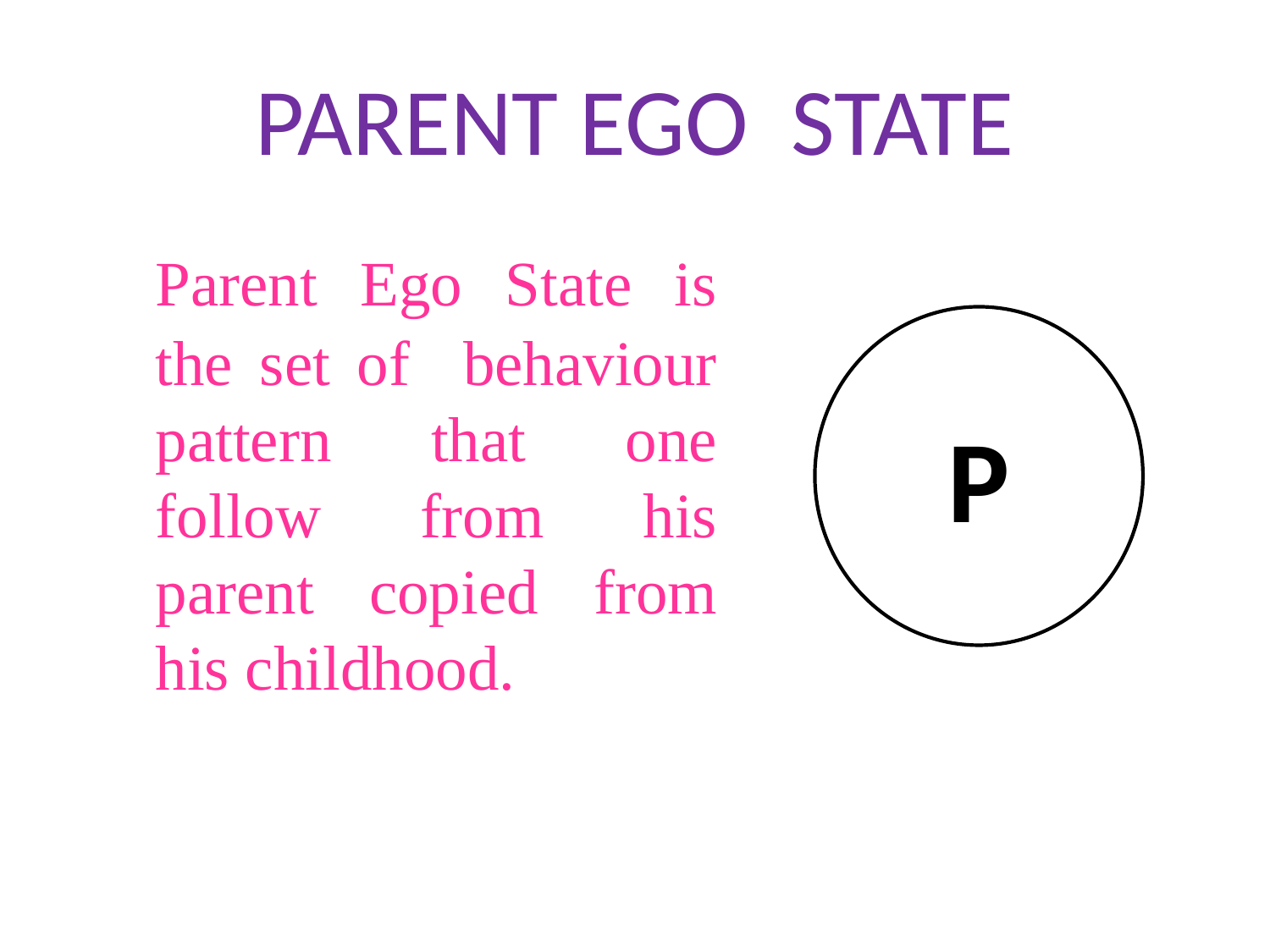

# PARENT EGO  STATE
	Parent Ego State is the set of  behaviour pattern that one follow from his parent copied from his childhood.
P